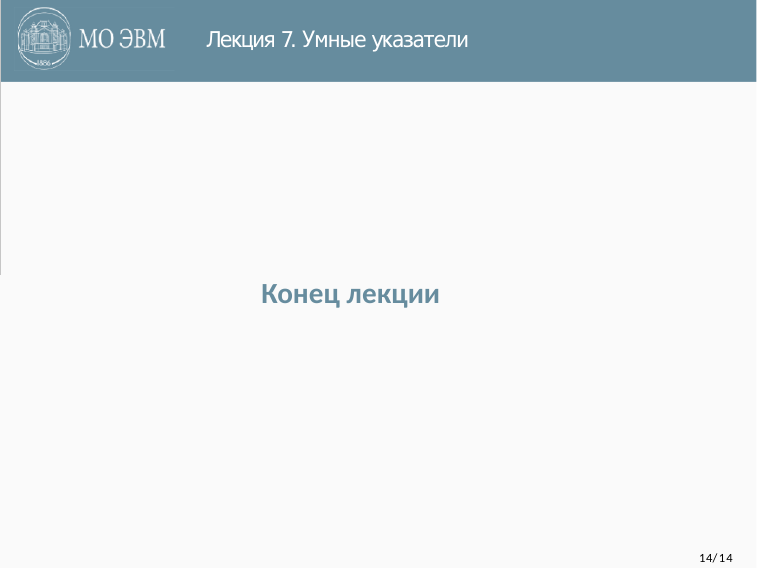

Лекция 7. Умные указатели
# Конец лекции
14/14